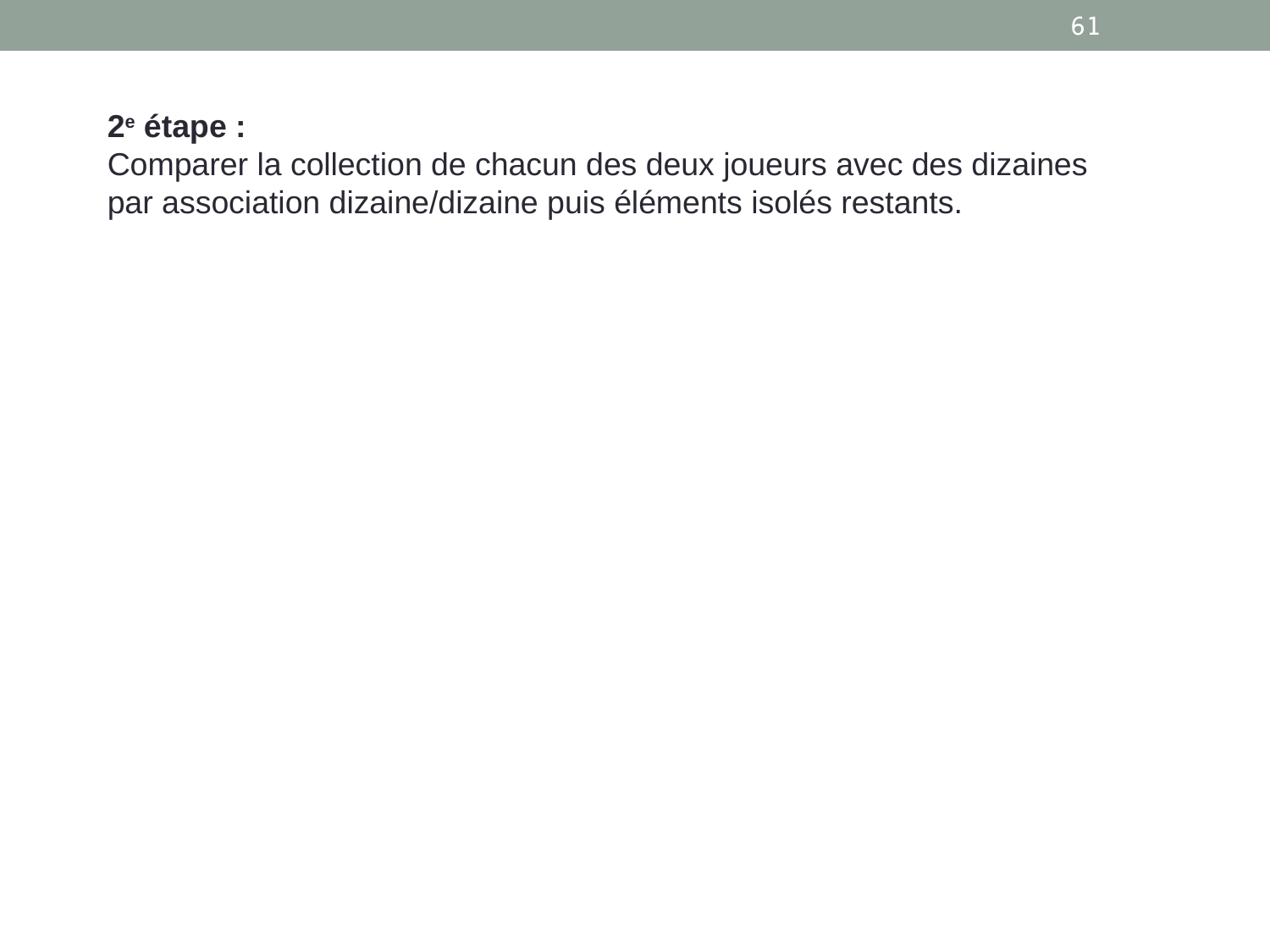

61
2e étape :
Comparer la collection de chacun des deux joueurs avec des dizaines par association dizaine/dizaine puis éléments isolés restants.